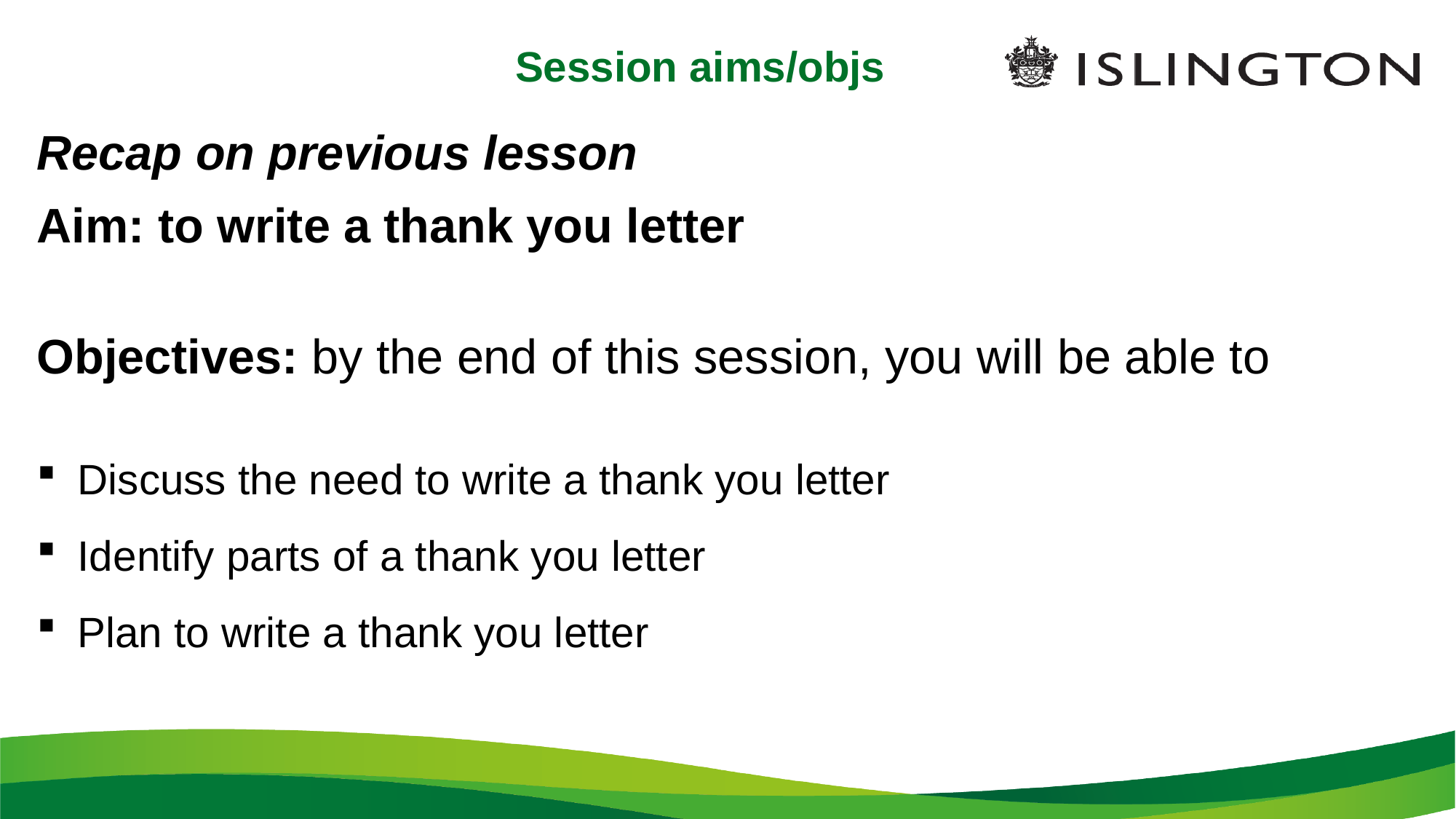

# Session aims/objs
Recap on previous lesson

Aim: to write a thank you letter

Objectives: by the end of this session, you will be able to

Discuss the need to write a thank you letter
Identify parts of a thank you letter
Plan to write a thank you letter